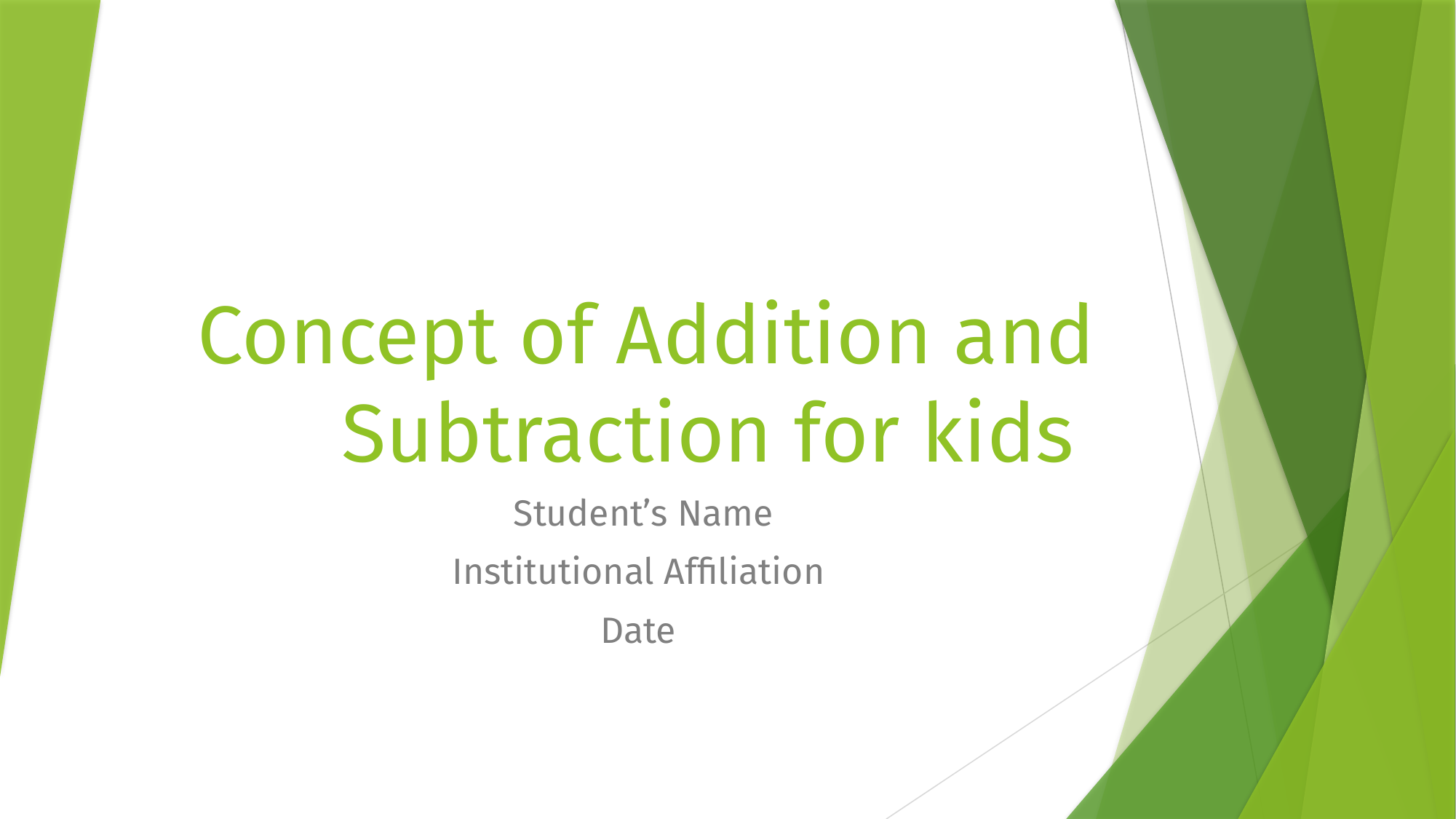

# Concept of Addition and Subtraction for kids
Student’s Name
Institutional Affiliation
Date